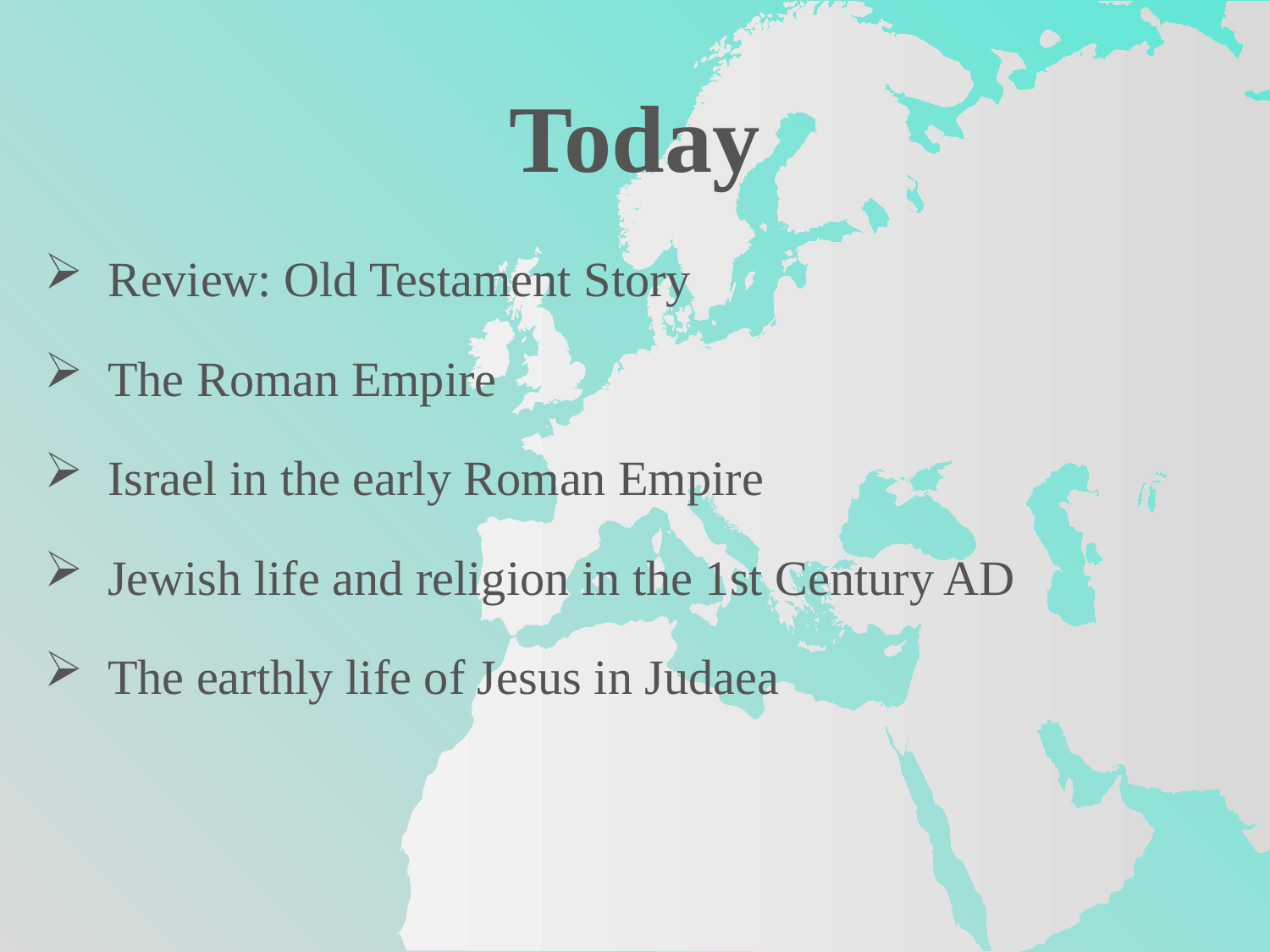

Today
Review: Old Testament Story
The Roman Empire
Israel in the early Roman Empire
Jewish life and religion in the 1st Century AD
The earthly life of Jesus in Judaea